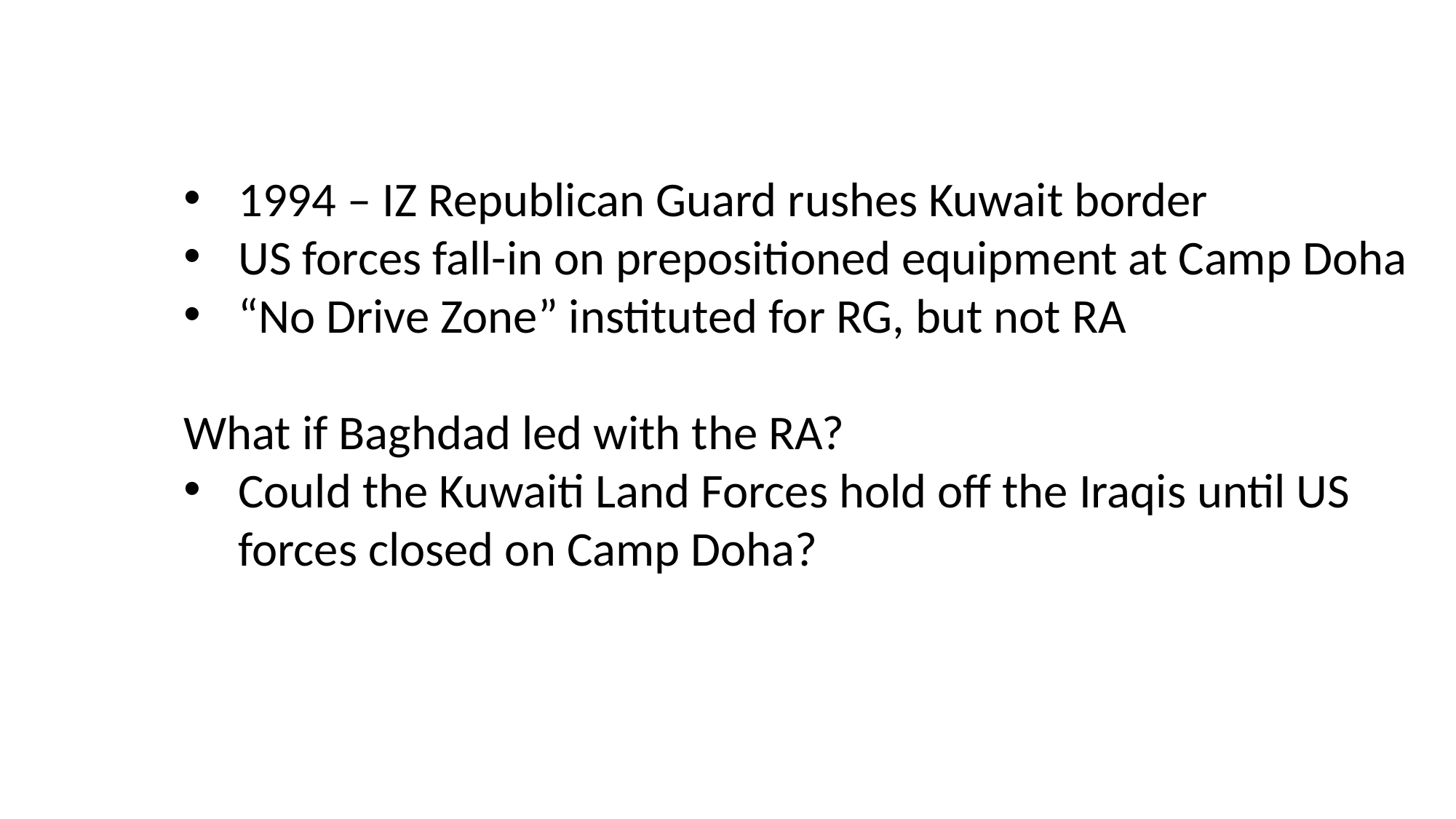

1994 – IZ Republican Guard rushes Kuwait border
US forces fall-in on prepositioned equipment at Camp Doha
“No Drive Zone” instituted for RG, but not RA

What if Baghdad led with the RA?
Could the Kuwaiti Land Forces hold off the Iraqis until US forces closed on Camp Doha?